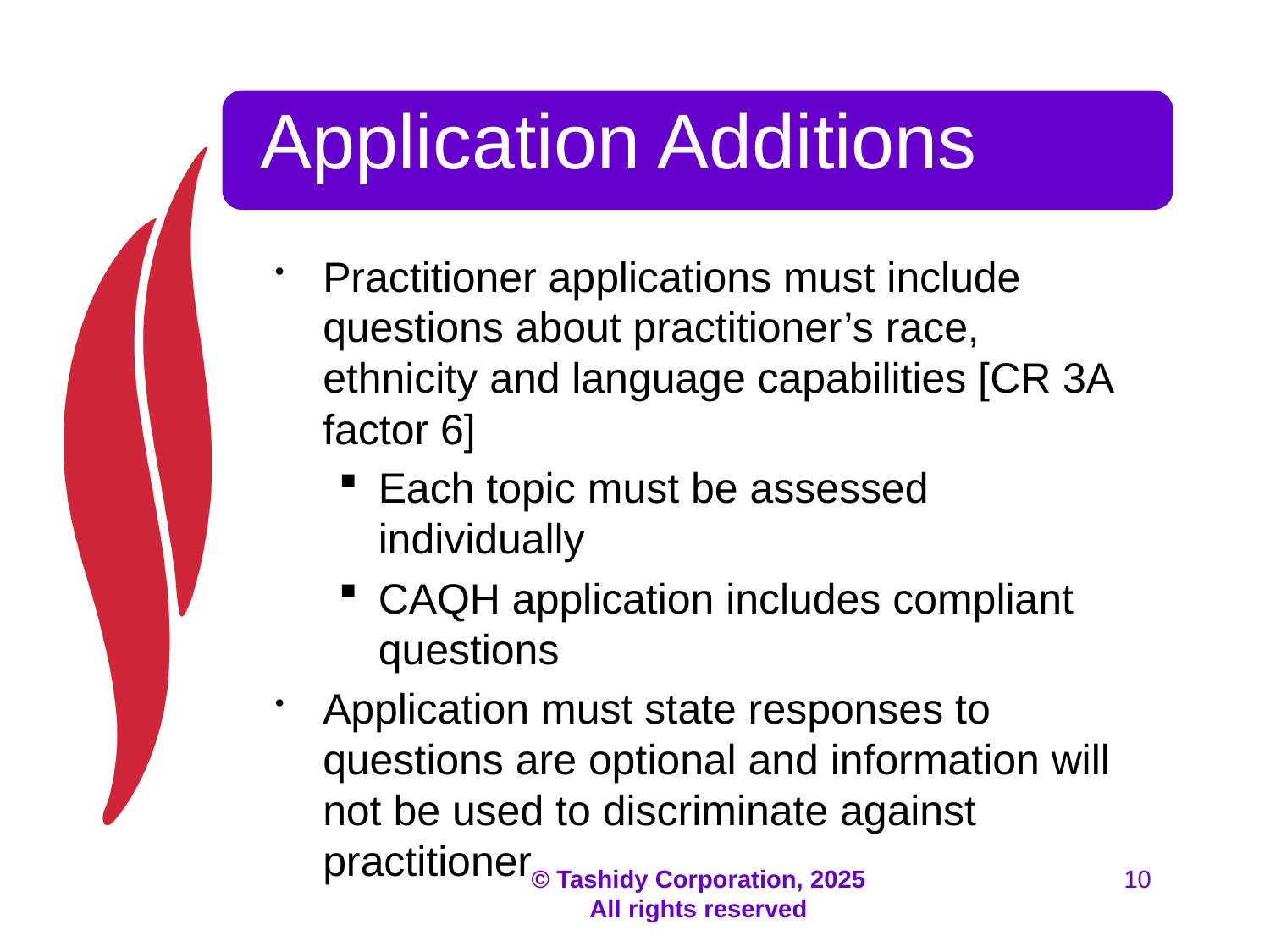

# Application Additions
Practitioner applications must include questions about practitioner’s race, ethnicity and language capabilities [CR 3A factor 6]
Each topic must be assessed individually
CAQH application includes compliant questions
Application must state responses to questions are optional and information will not be used to discriminate against practitioner
© Tashidy Corporation, 2025
All rights reserved
10